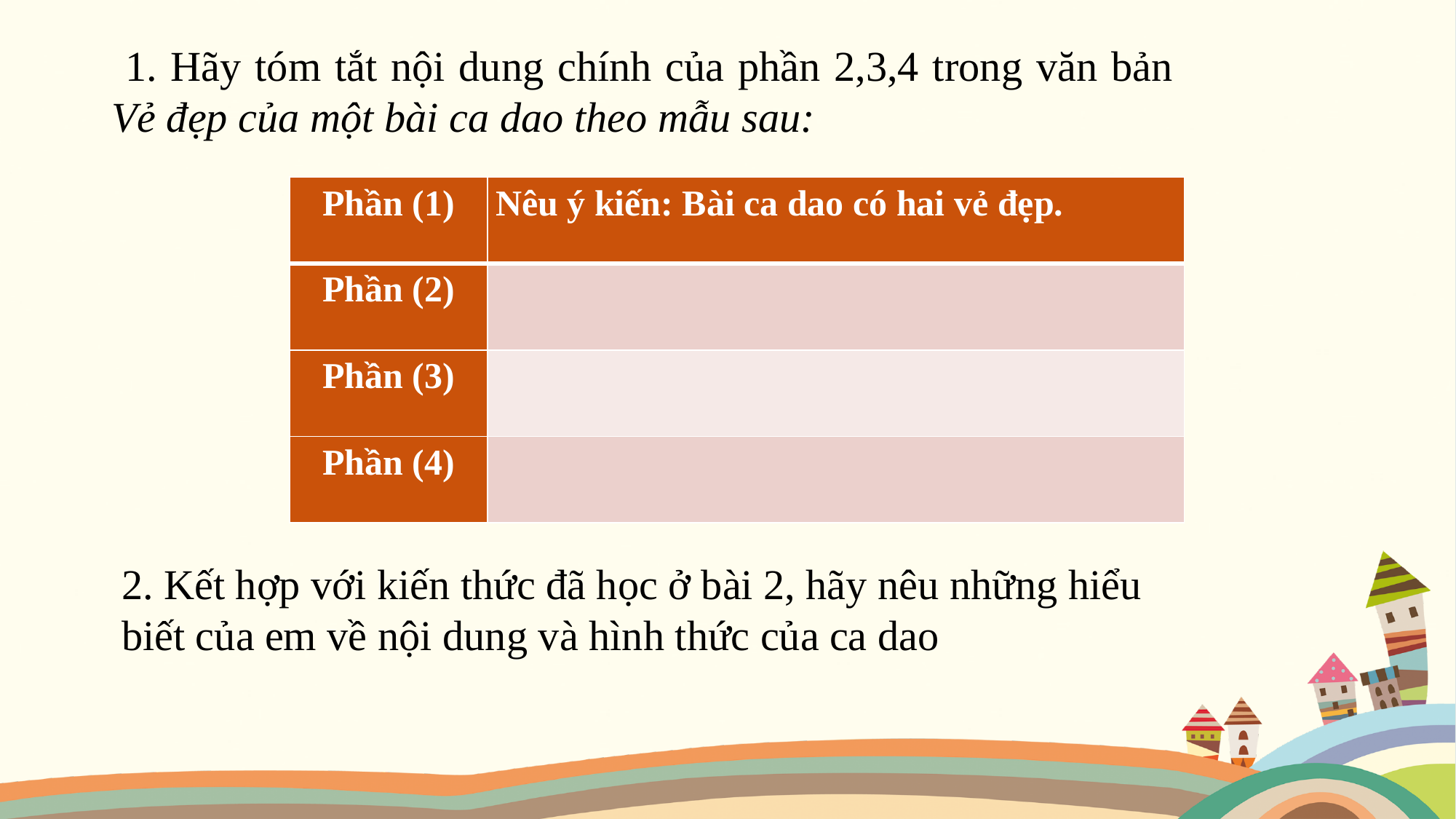

1. Hãy tóm tắt nội dung chính của phần 2,3,4 trong văn bản Vẻ đẹp của một bài ca dao theo mẫu sau:
| Phần (1) | Nêu ý kiến: Bài ca dao có hai vẻ đẹp. |
| --- | --- |
| Phần (2) |  |
| Phần (3) |  |
| Phần (4) |  |
2. Kết hợp với kiến thức đã học ở bài 2, hãy nêu những hiểu biết của em về nội dung và hình thức của ca dao